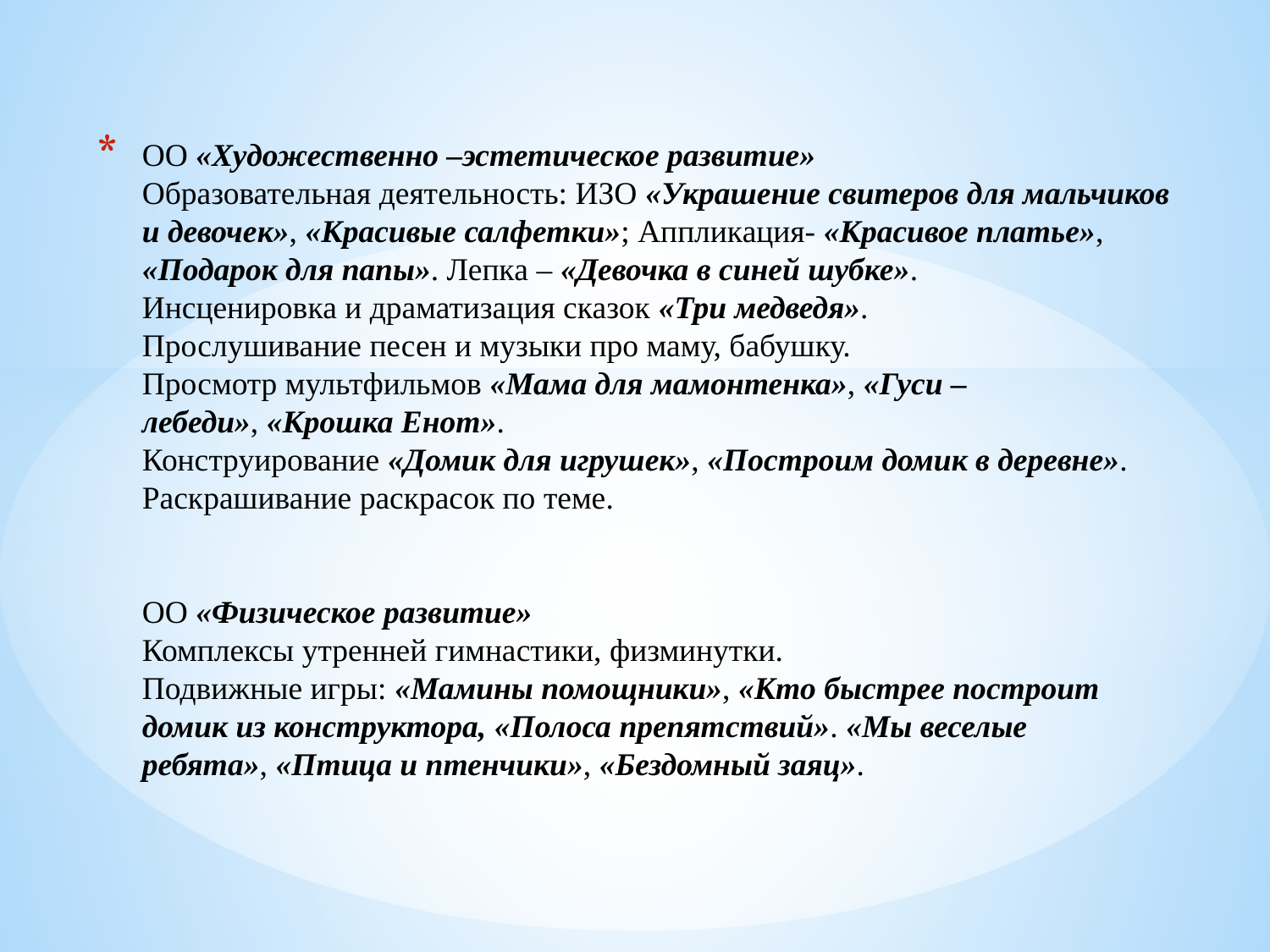

# ОО «Художественно –эстетическое развитие»  Образовательная деятельность: ИЗО «Украшение свитеров для мальчиков и девочек», «Красивые салфетки»; Аппликация- «Красивое платье», «Подарок для папы». Лепка – «Девочка в синей шубке». Инсценировка и драматизация сказок «Три медведя». Прослушивание песен и музыки про маму, бабушку. Просмотр мультфильмов «Мама для мамонтенка», «Гуси – лебеди», «Крошка Енот». Конструирование «Домик для игрушек», «Построим домик в деревне». Раскрашивание раскрасок по теме. ОО «Физическое развитие»  Комплексы утренней гимнастики, физминутки. Подвижные игры: «Мамины помощники», «Кто быстрее построит домик из конструктора, «Полоса препятствий». «Мы веселые ребята», «Птица и птенчики», «Бездомный заяц».